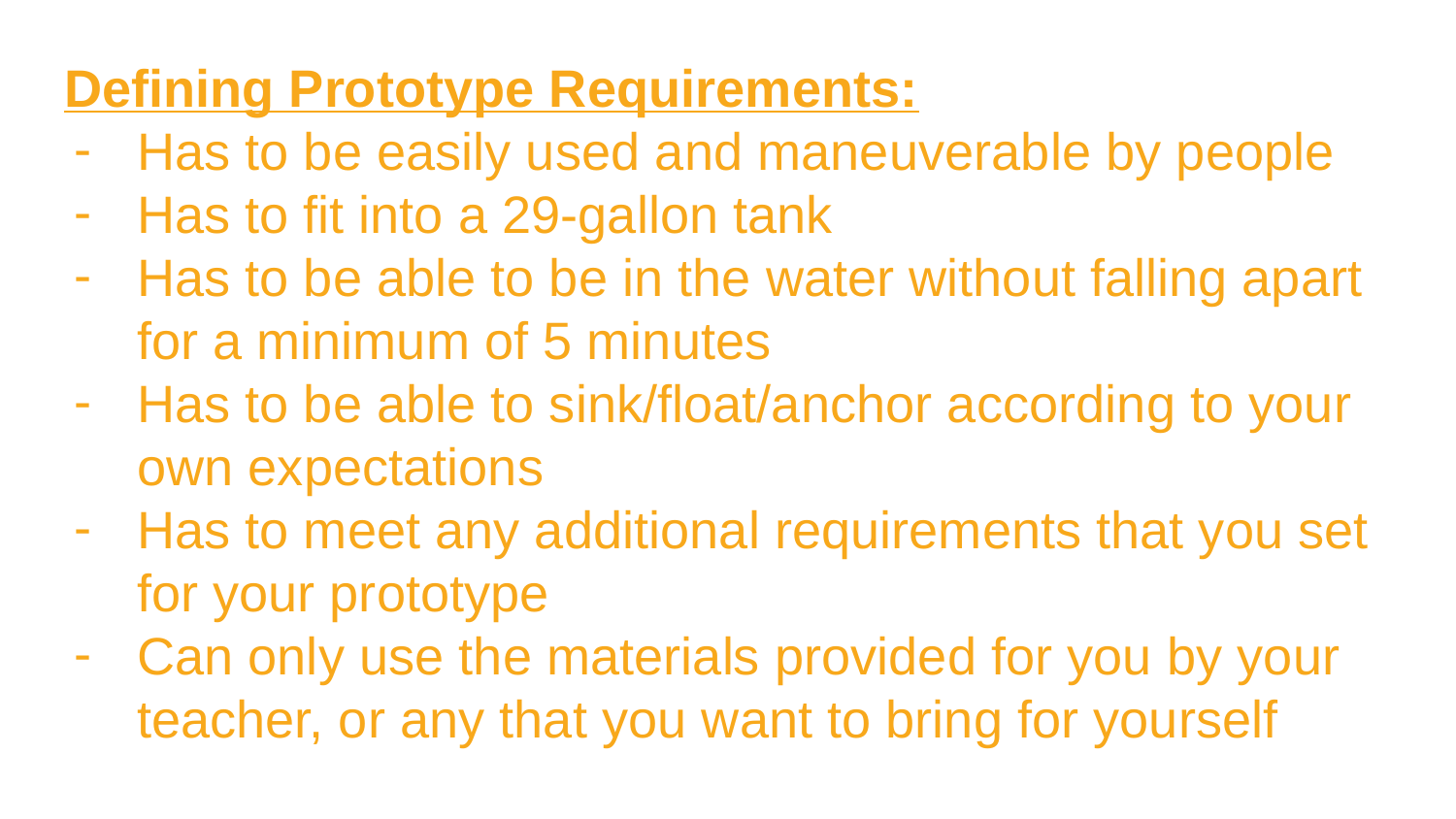

# Defining Prototype Requirements:
Has to be easily used and maneuverable by people
Has to fit into a 29-gallon tank
Has to be able to be in the water without falling apart for a minimum of 5 minutes
Has to be able to sink/float/anchor according to your own expectations
Has to meet any additional requirements that you set for your prototype
Can only use the materials provided for you by your teacher, or any that you want to bring for yourself